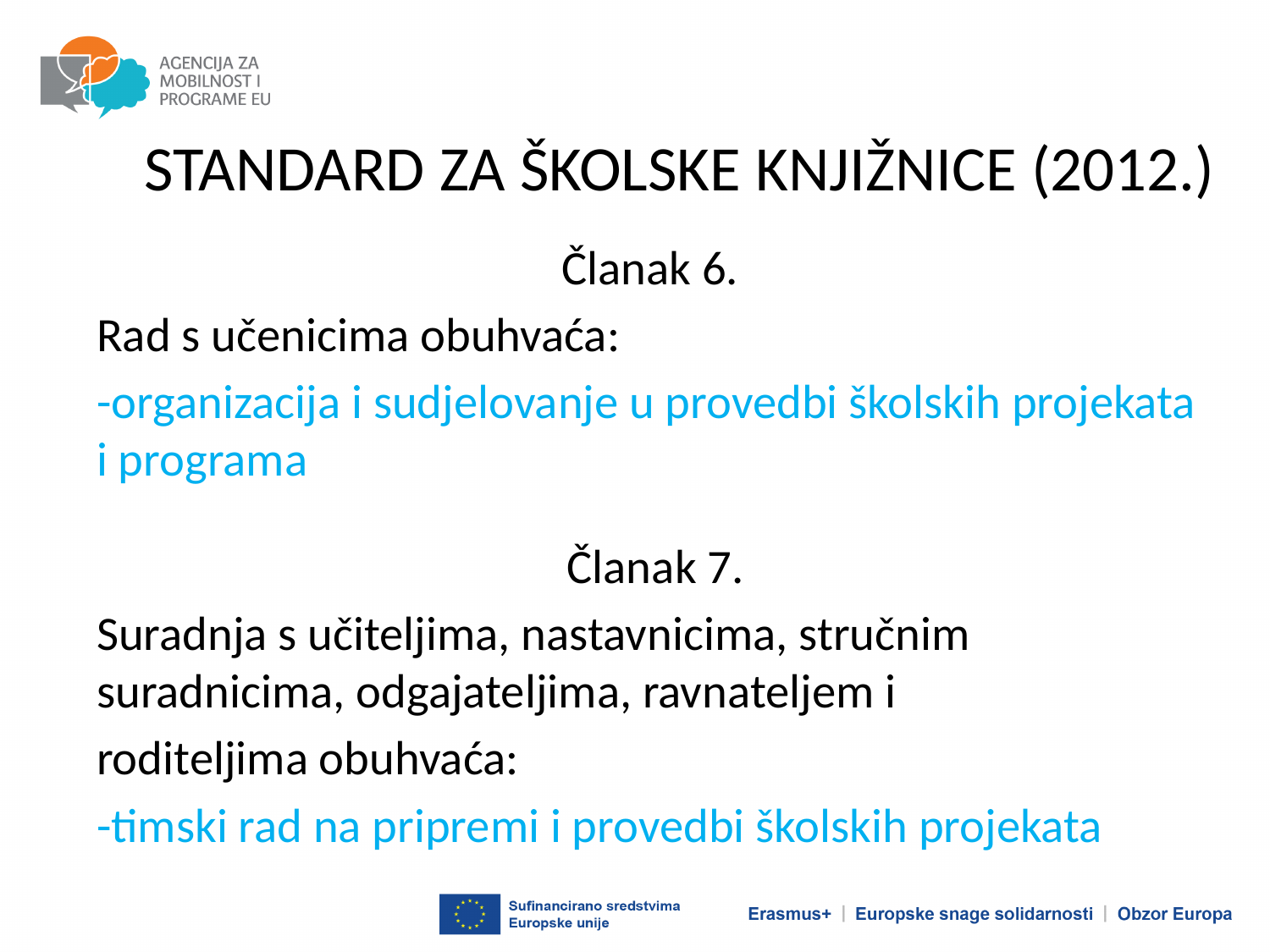

STANDARD ZA ŠKOLSKE KNJIŽNICE (2012.)
#
Članak 6.
Rad s učenicima obuhvaća:
-organizacija i sudjelovanje u provedbi školskih projekata i programa

Članak 7.
Suradnja s učiteljima, nastavnicima, stručnim suradnicima, odgajateljima, ravnateljem i
roditeljima obuhvaća:
-timski rad na pripremi i provedbi školskih projekata